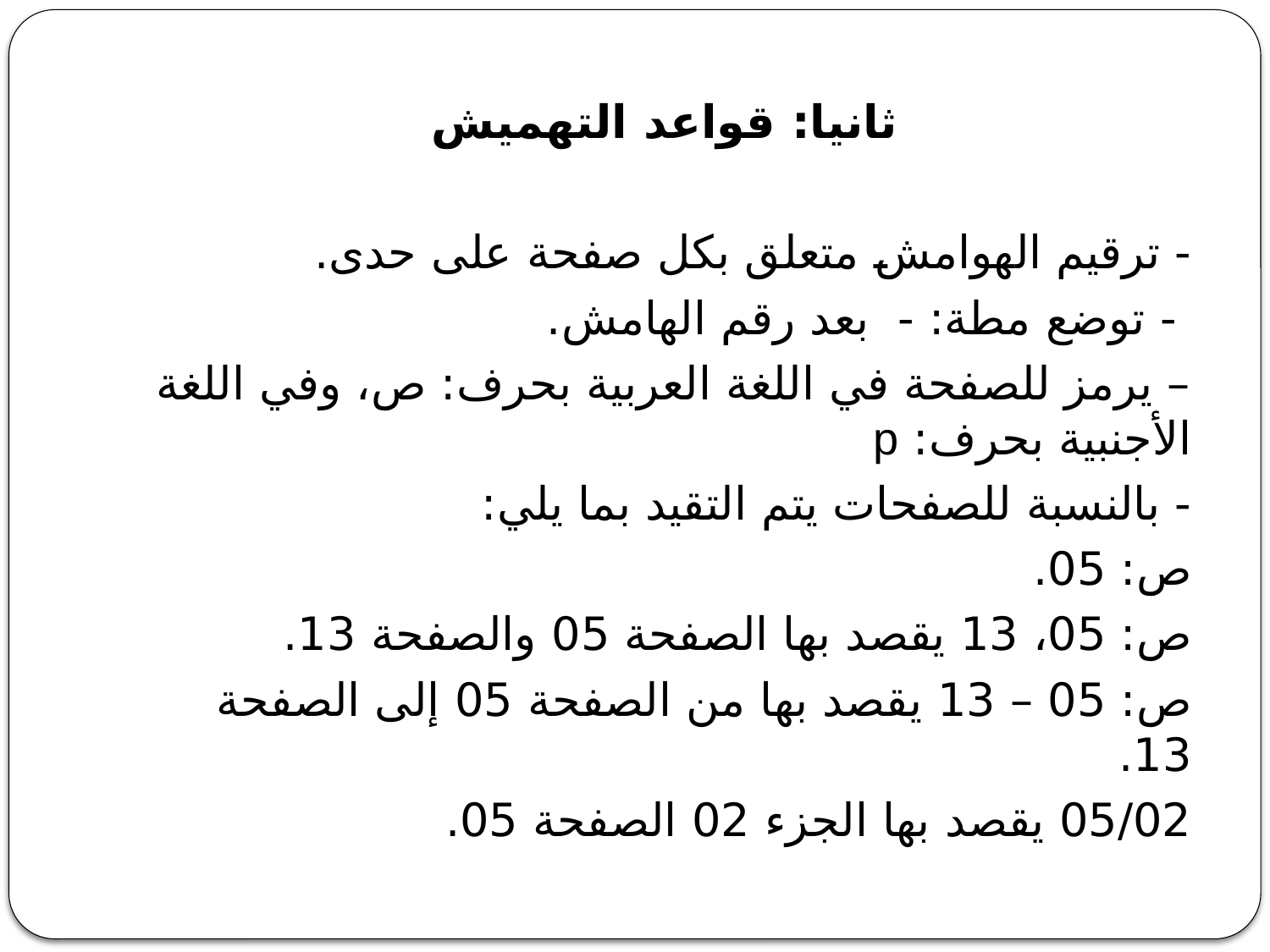

ثانيا: قواعد التهميش

- ترقيم الهوامش متعلق بكل صفحة على حدى.
 - توضع مطة: -  بعد رقم الهامش.
– يرمز للصفحة في اللغة العربية بحرف: ص، وفي اللغة الأجنبية بحرف: p
- بالنسبة للصفحات يتم التقيد بما يلي:
ص: 05.
ص: 05، 13 يقصد بها الصفحة 05 والصفحة 13.
ص: 05 – 13 يقصد بها من الصفحة 05 إلى الصفحة 13.
05/02 يقصد بها الجزء 02 الصفحة 05.